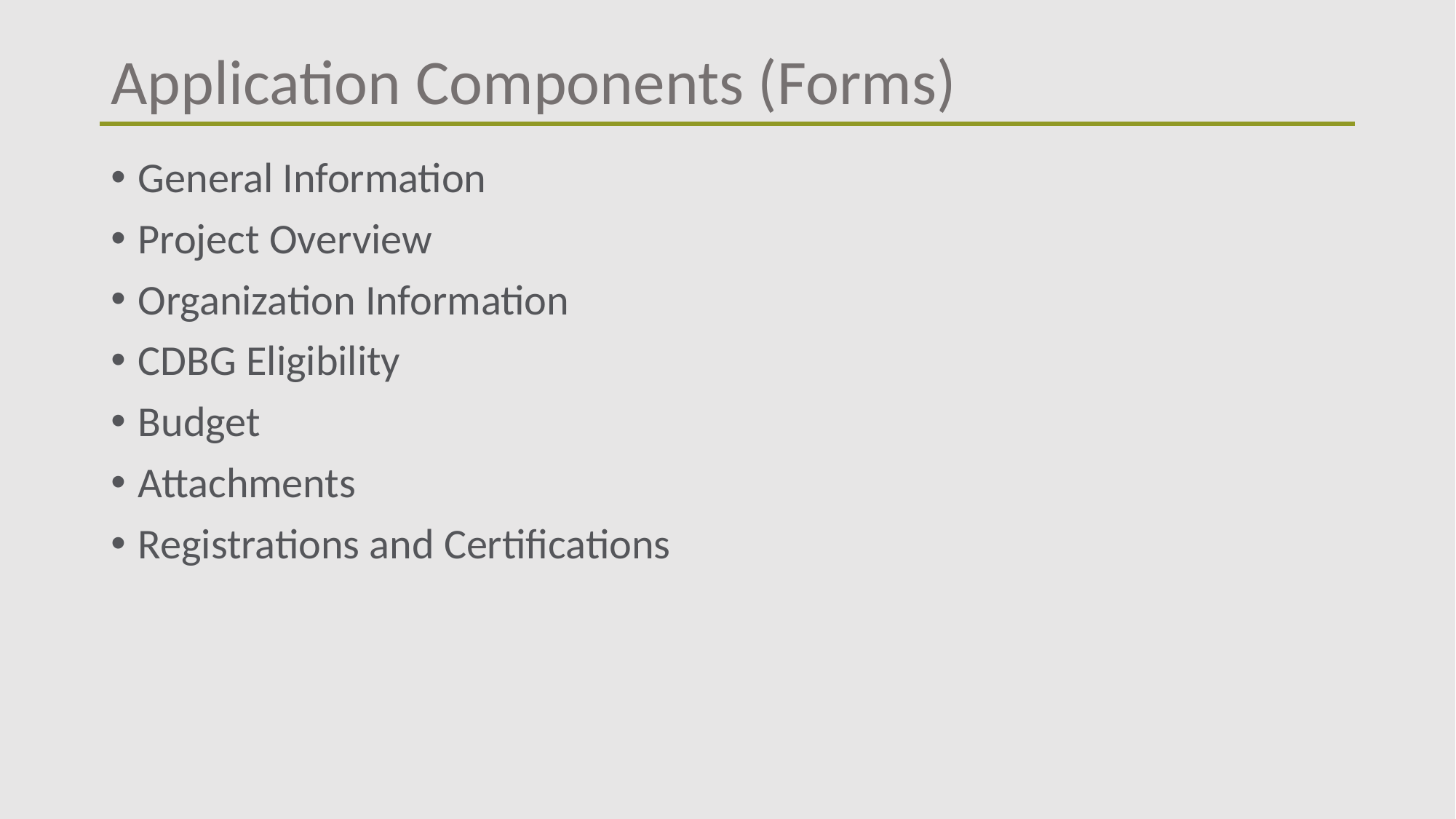

# Application Components (Forms)
General Information
Project Overview
Organization Information
CDBG Eligibility
Budget
Attachments
Registrations and Certifications